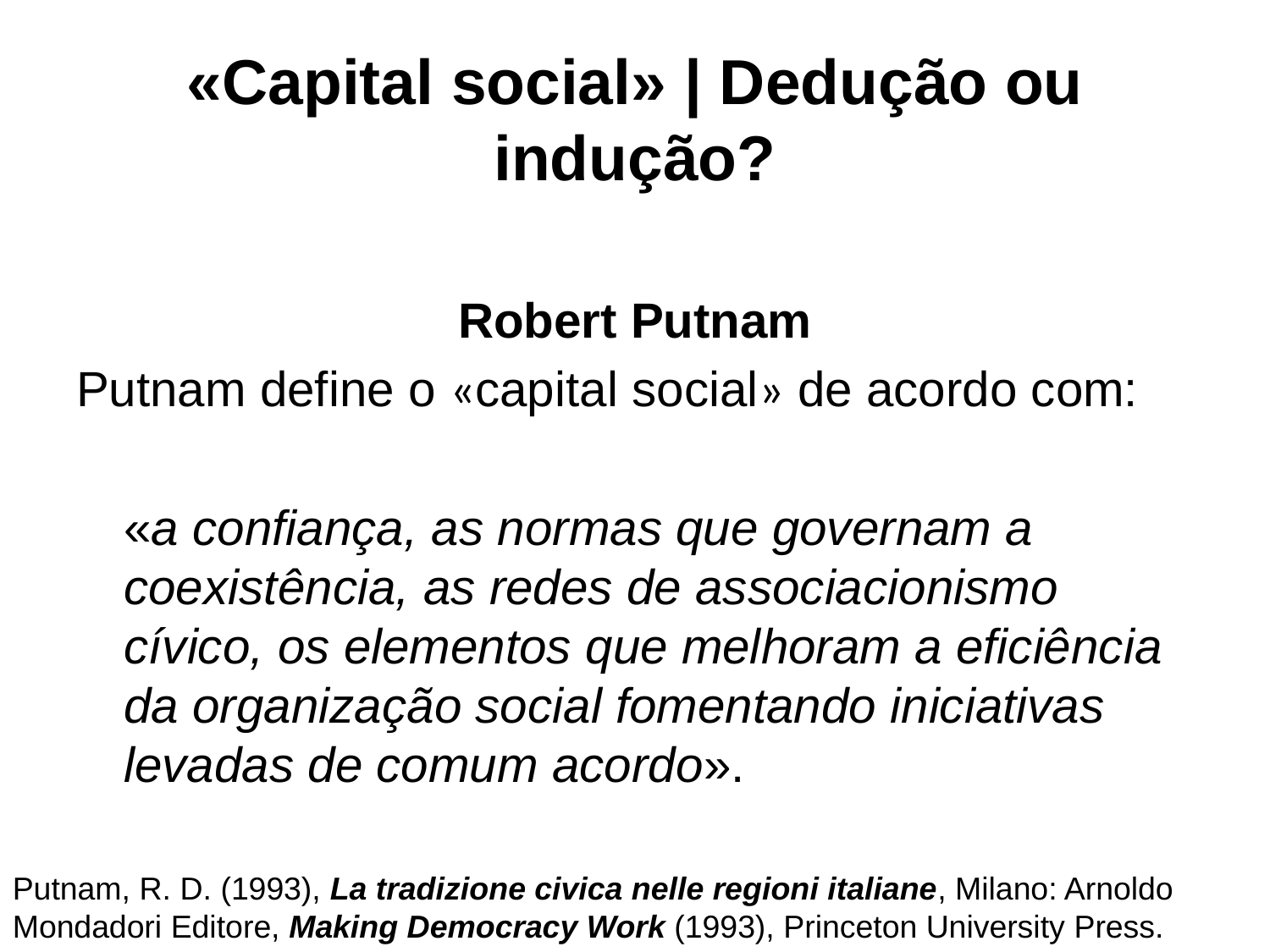

# «Capital social» | Dedução ou indução?
Robert Putnam
Putnam define o «capital social» de acordo com:

	«a confiança, as normas que governam a coexistência, as redes de associacionismo cívico, os elementos que melhoram a eficiência da organização social fomentando iniciativas levadas de comum acordo».
Putnam, R. D. (1993), La tradizione civica nelle regioni italiane, Milano: Arnoldo Mondadori Editore, Making Democracy Work (1993), Princeton University Press.